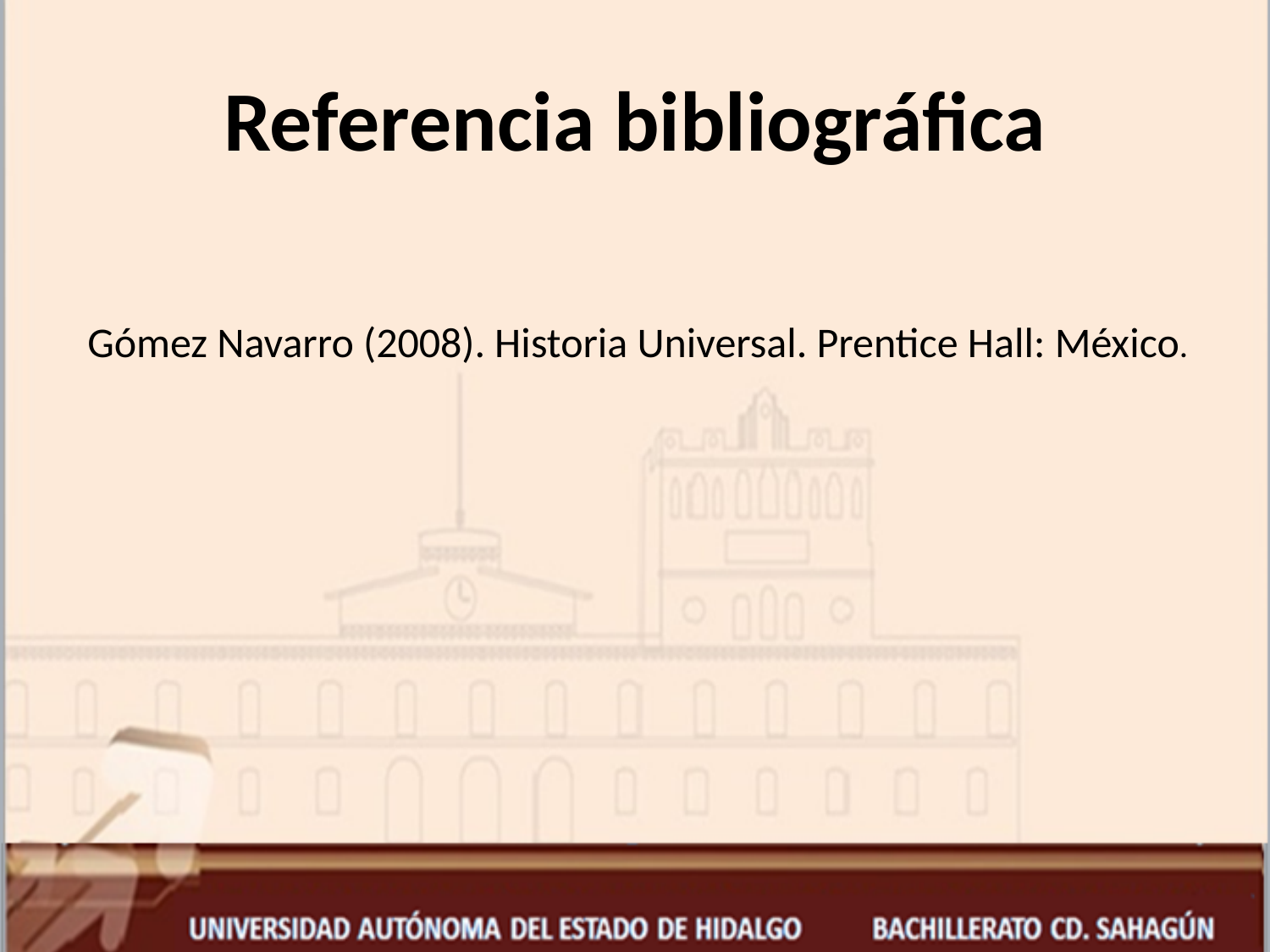

# Referencia bibliográfica
Gómez Navarro (2008). Historia Universal. Prentice Hall: México.